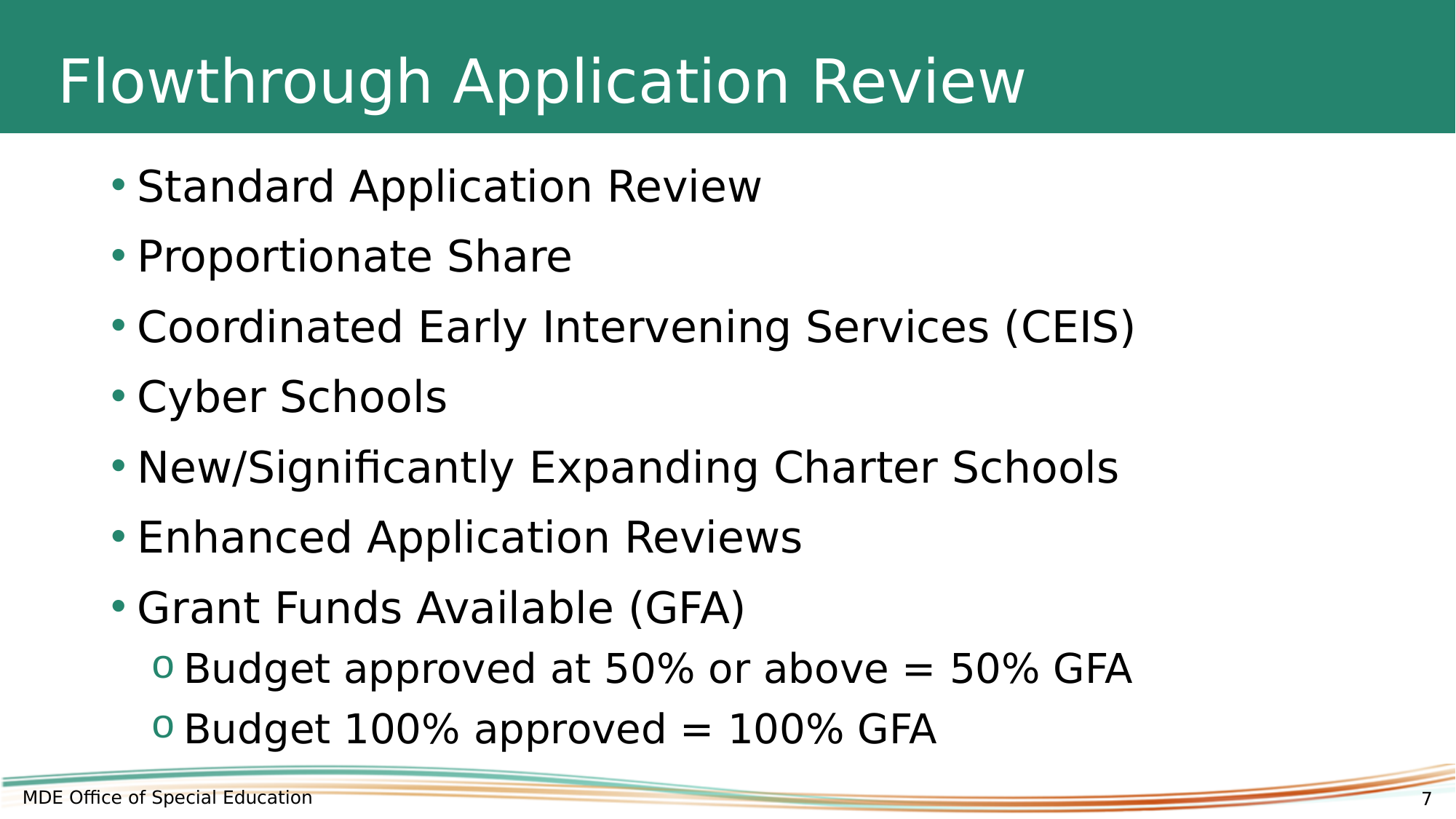

# Flowthrough Application Review
Standard Application Review
Proportionate Share
Coordinated Early Intervening Services (CEIS)
Cyber Schools
New/Significantly Expanding Charter Schools
Enhanced Application Reviews
Grant Funds Available (GFA)
Budget approved at 50% or above = 50% GFA
Budget 100% approved = 100% GFA

MDE Office of Special Education
7